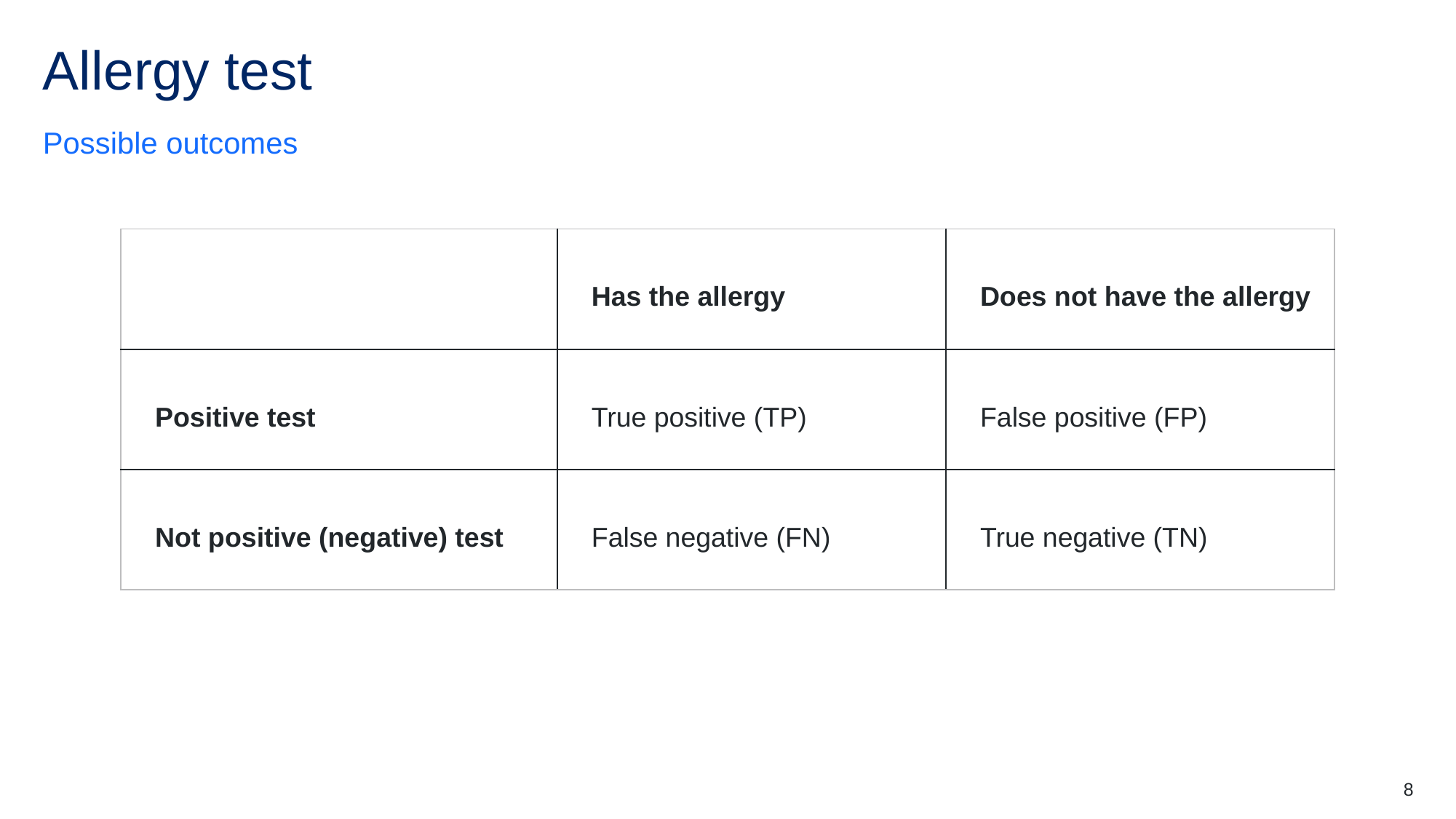

# Allergy test
Possible outcomes
|  | Has the allergy | Does not have the allergy |
| --- | --- | --- |
| Positive test | True positive (TP) | False positive (FP) |
| Not positive (negative) test | False negative (FN) | True negative (TN) |
8